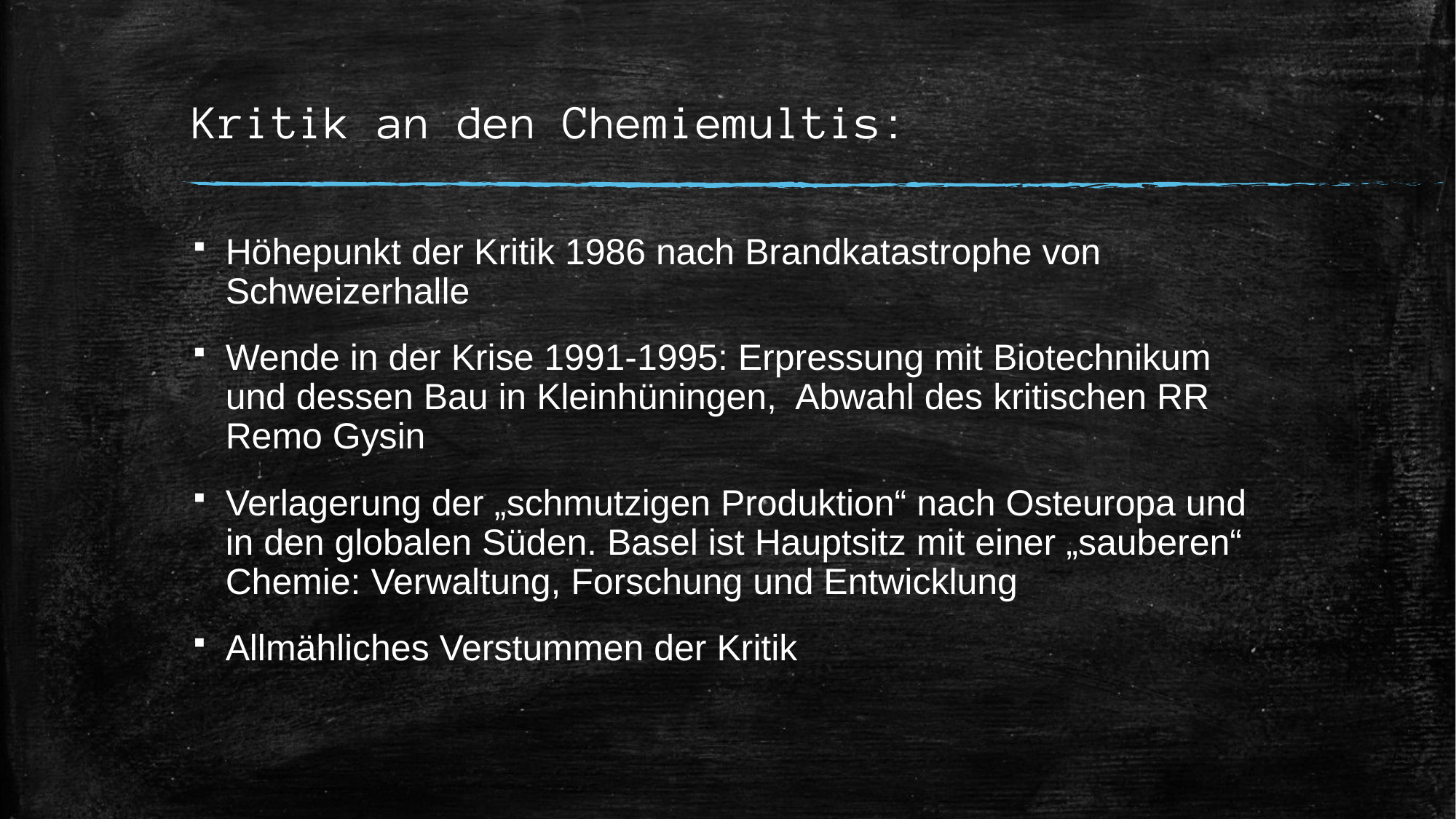

# Kritik an den Chemiemultis:
Höhepunkt der Kritik 1986 nach Brandkatastrophe von Schweizerhalle
Wende in der Krise 1991-1995: Erpressung mit Biotechnikum und dessen Bau in Kleinhüningen,  Abwahl des kritischen RR Remo Gysin
Verlagerung der „schmutzigen Produktion“ nach Osteuropa und in den globalen Süden. Basel ist Hauptsitz mit einer „sauberen“ Chemie: Verwaltung, Forschung und Entwicklung
Allmähliches Verstummen der Kritik